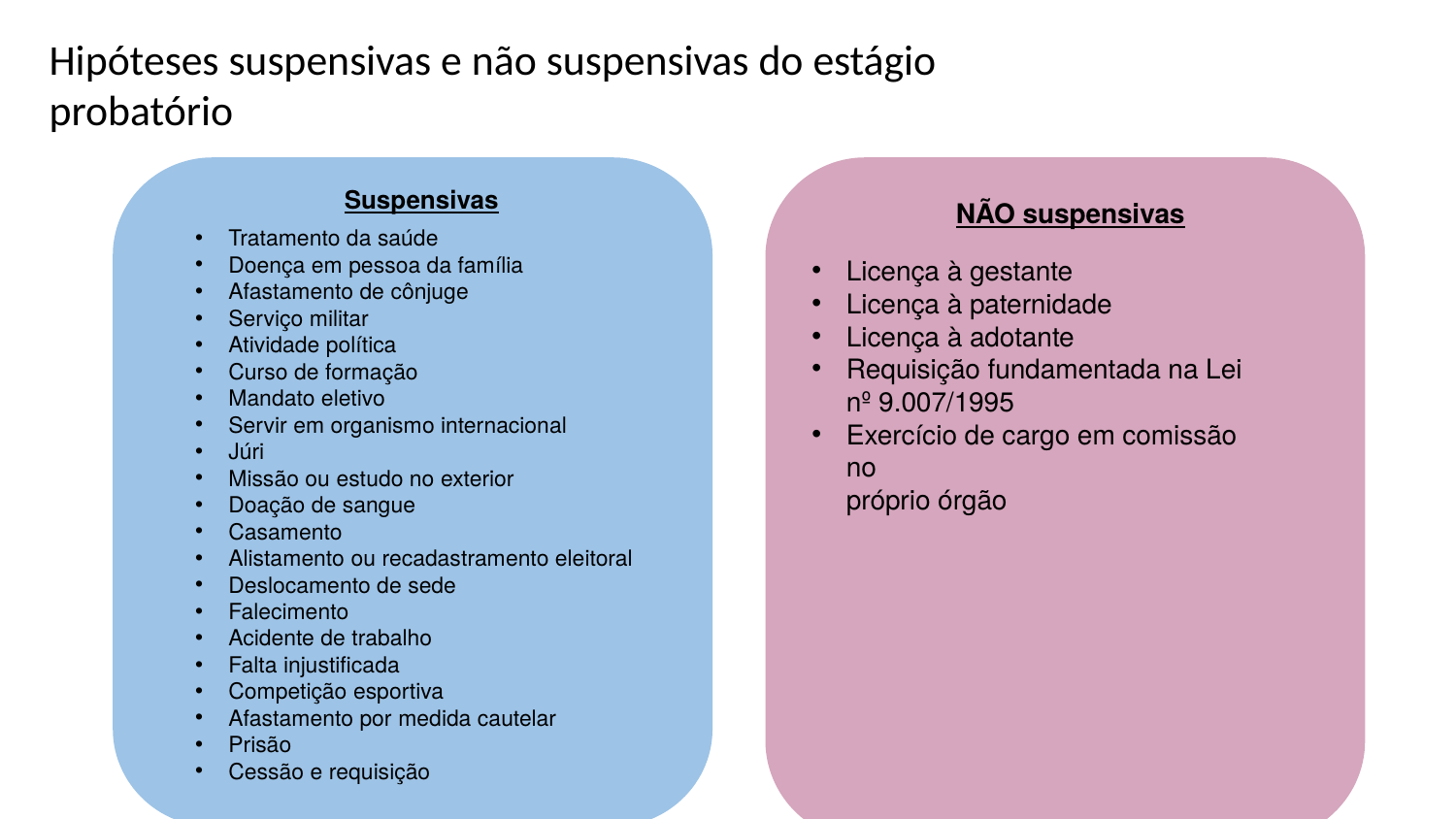

# Hipóteses suspensivas e não suspensivas do estágio probatório

Suspensivas
Tratamento da saúde
Doença em pessoa da família
Afastamento de cônjuge
Serviço militar
Atividade política
Curso de formação
Mandato eletivo
Servir em organismo internacional
Júri
Missão ou estudo no exterior
Doação de sangue
Casamento
Alistamento ou recadastramento eleitoral
Deslocamento de sede
Falecimento
Acidente de trabalho
Falta injustificada
Competição esportiva
Afastamento por medida cautelar
Prisão
Cessão e requisição
NÃO suspensivas
Licença à gestante
Licença à paternidade
Licença à adotante
Requisição fundamentada na Lei nº 9.007/1995
Exercício de cargo em comissão no
próprio órgão